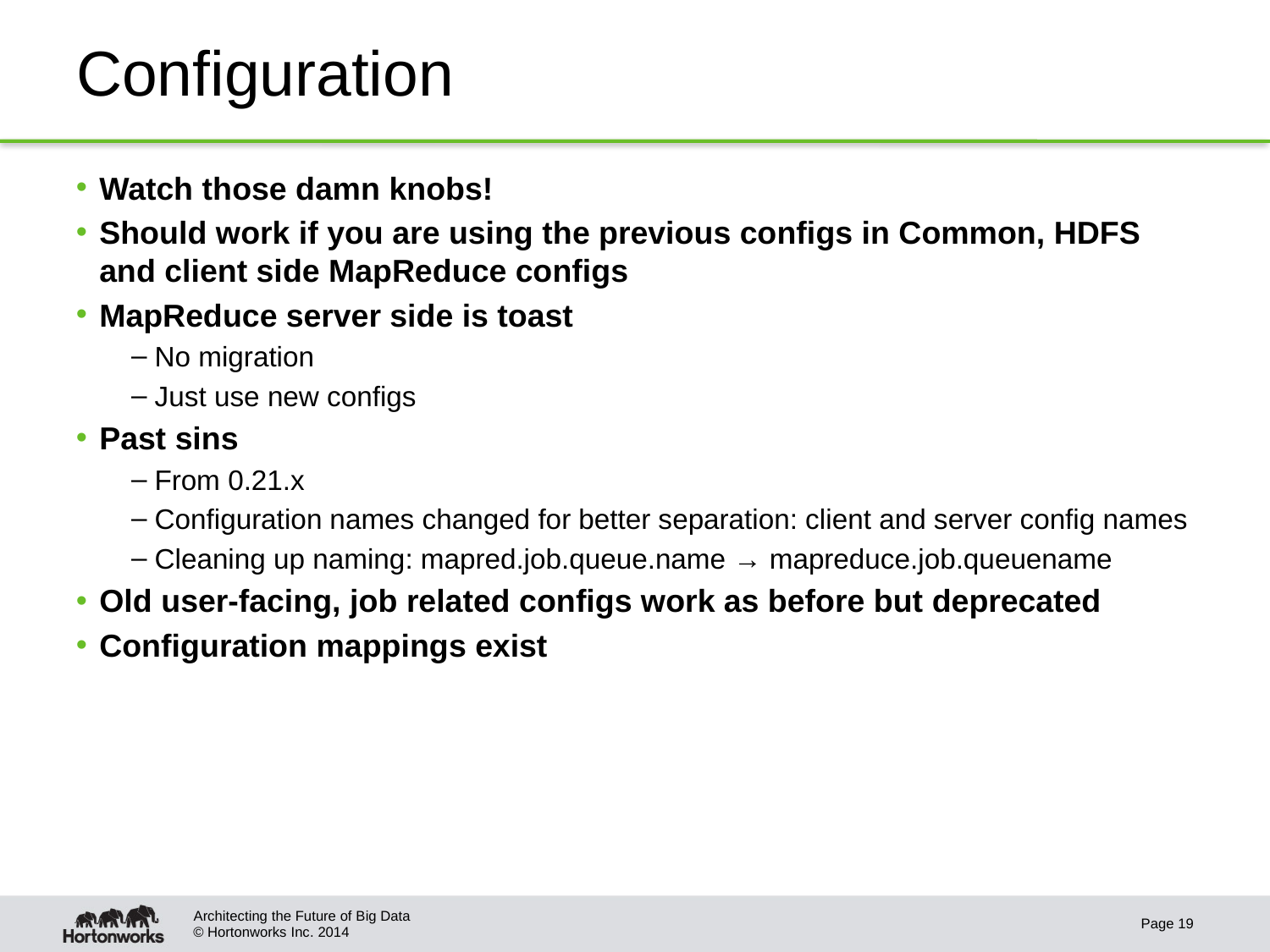

# Configuration
Watch those damn knobs!
Should work if you are using the previous configs in Common, HDFS and client side MapReduce configs
MapReduce server side is toast
No migration
Just use new configs
Past sins
From 0.21.x
Configuration names changed for better separation: client and server config names
Cleaning up naming: mapred.job.queue.name → mapreduce.job.queuename
Old user-facing, job related configs work as before but deprecated
Configuration mappings exist

Architecting the Future of Big Data
Page 19